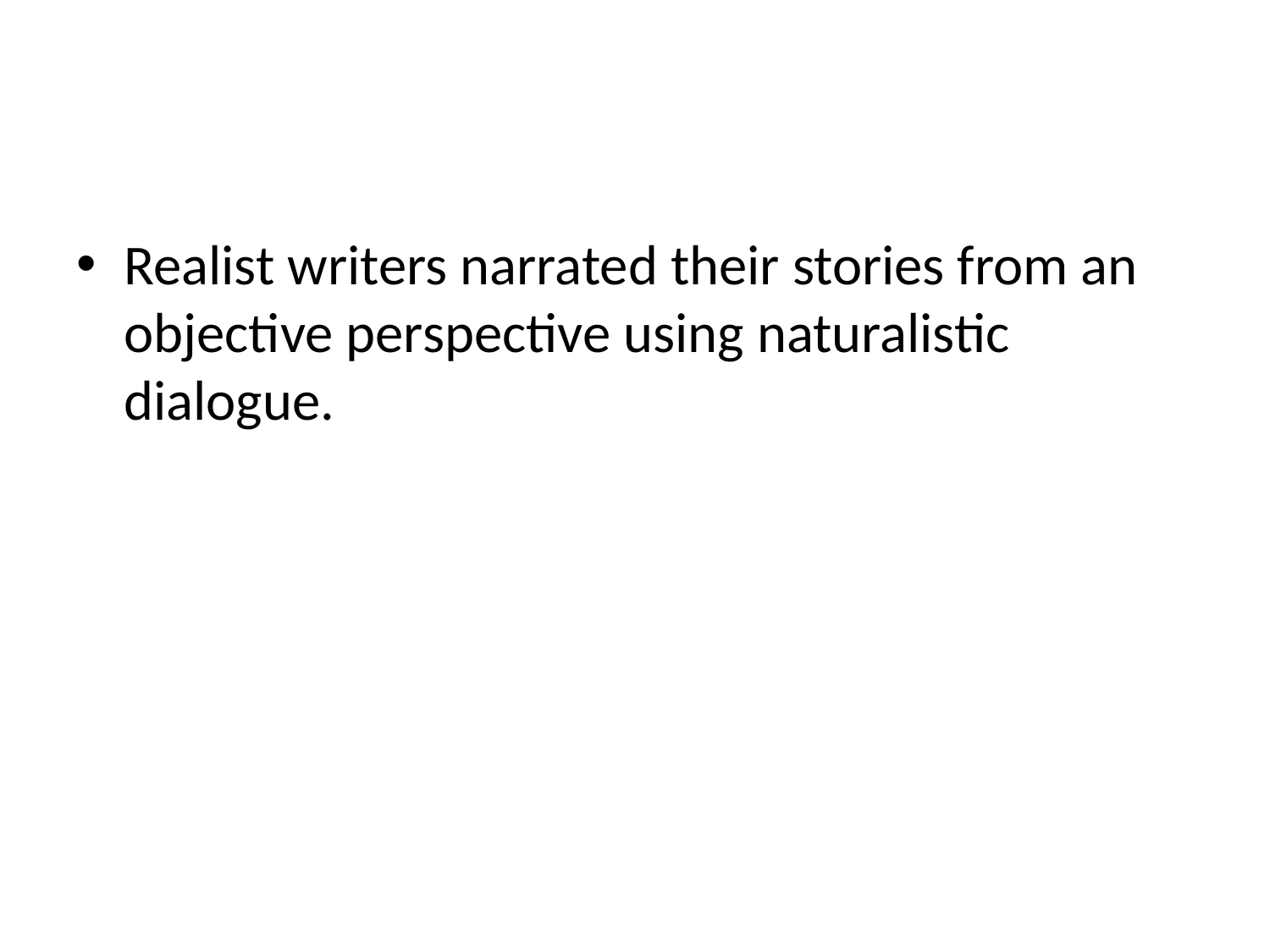

#
Realist writers narrated their stories from an objective perspective using naturalistic dialogue.